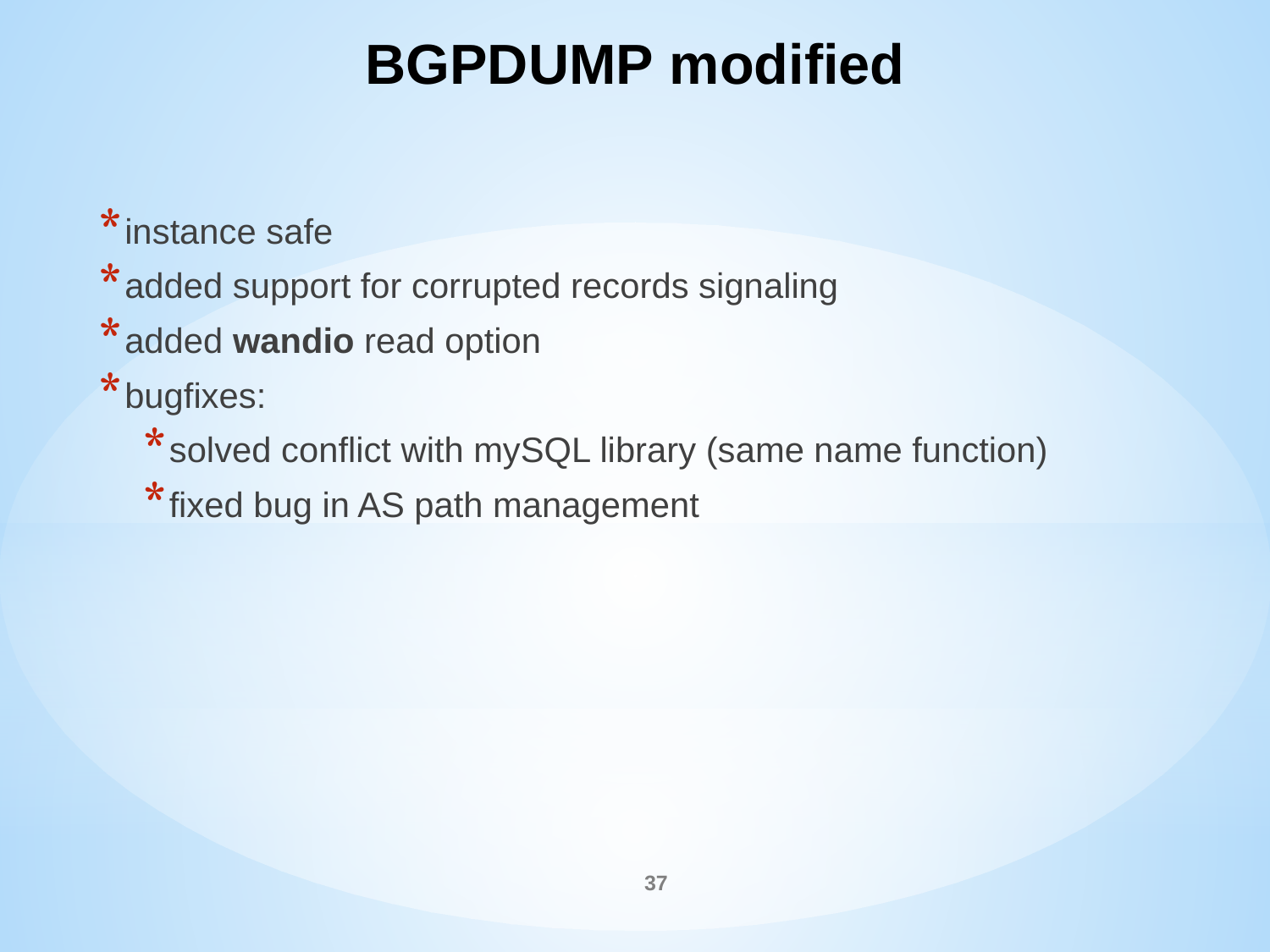

# bgpdump modified
instance safe
added support for corrupted records signaling
added wandio read option
bugfixes:
solved conflict with mySQL library (same name function)
fixed bug in AS path management
37